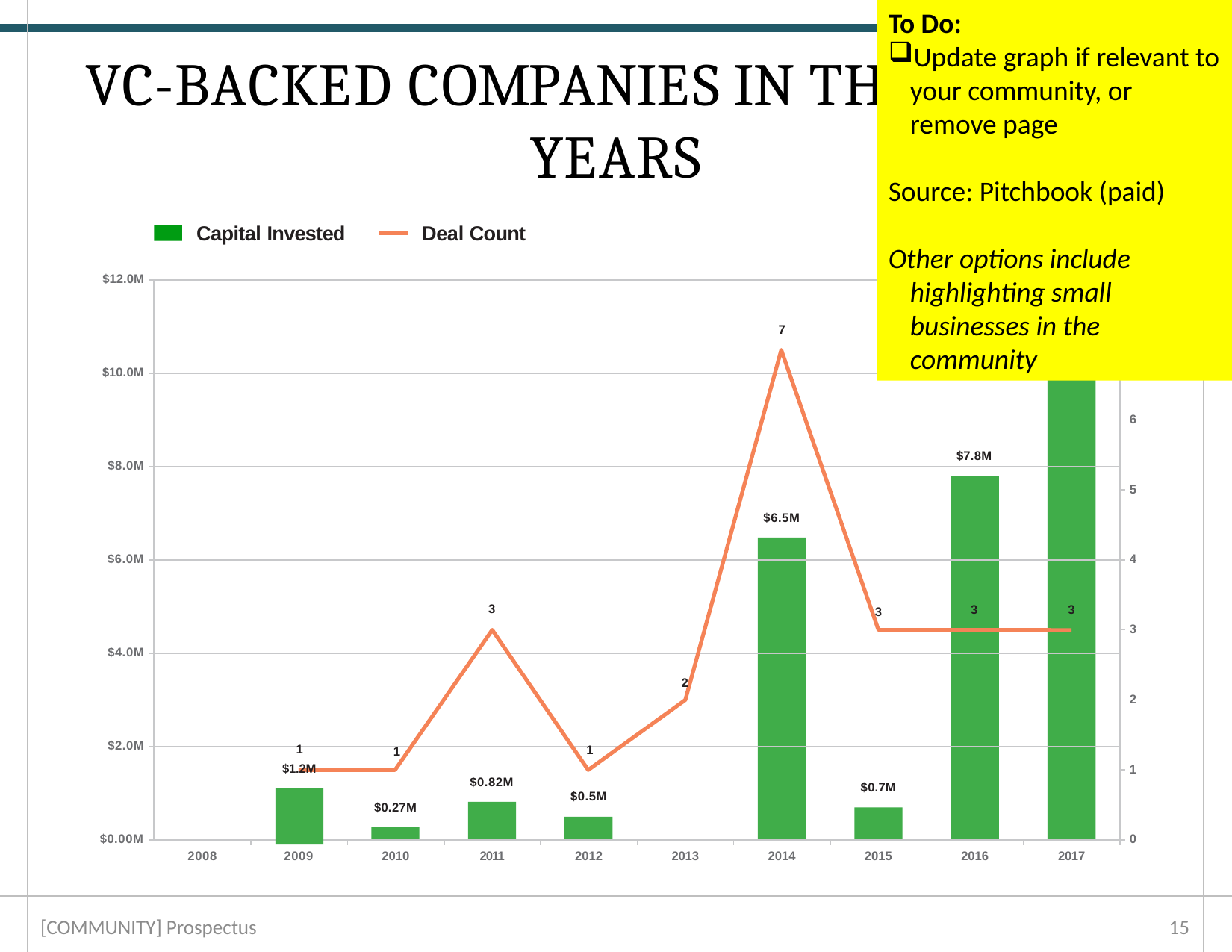

To Do:
Update graph if relevant to your community, or remove page

Source: Pitchbook (paid)

Other options include highlighting small businesses in the community

# VC-BACKED COMPANIES IN THE PAST 10 YEARS
Capital Invested
Deal Count

$12.0M
8

$11.2M

7
7

$10.0M

6

$7.8M
$8.0M

5

$6.5M

$6.0M
4

3
3
3
3
3

$4.0M

2
2

$2.0M
1
1
1

$1.2M
1

$0.82M
$0.7M
$0.5M

$0.27M

$0.00M
0

2008
2009
2010
2011
2012
2013
2014
2015
2016
2017
[COMMUNITY] Prospectus
15